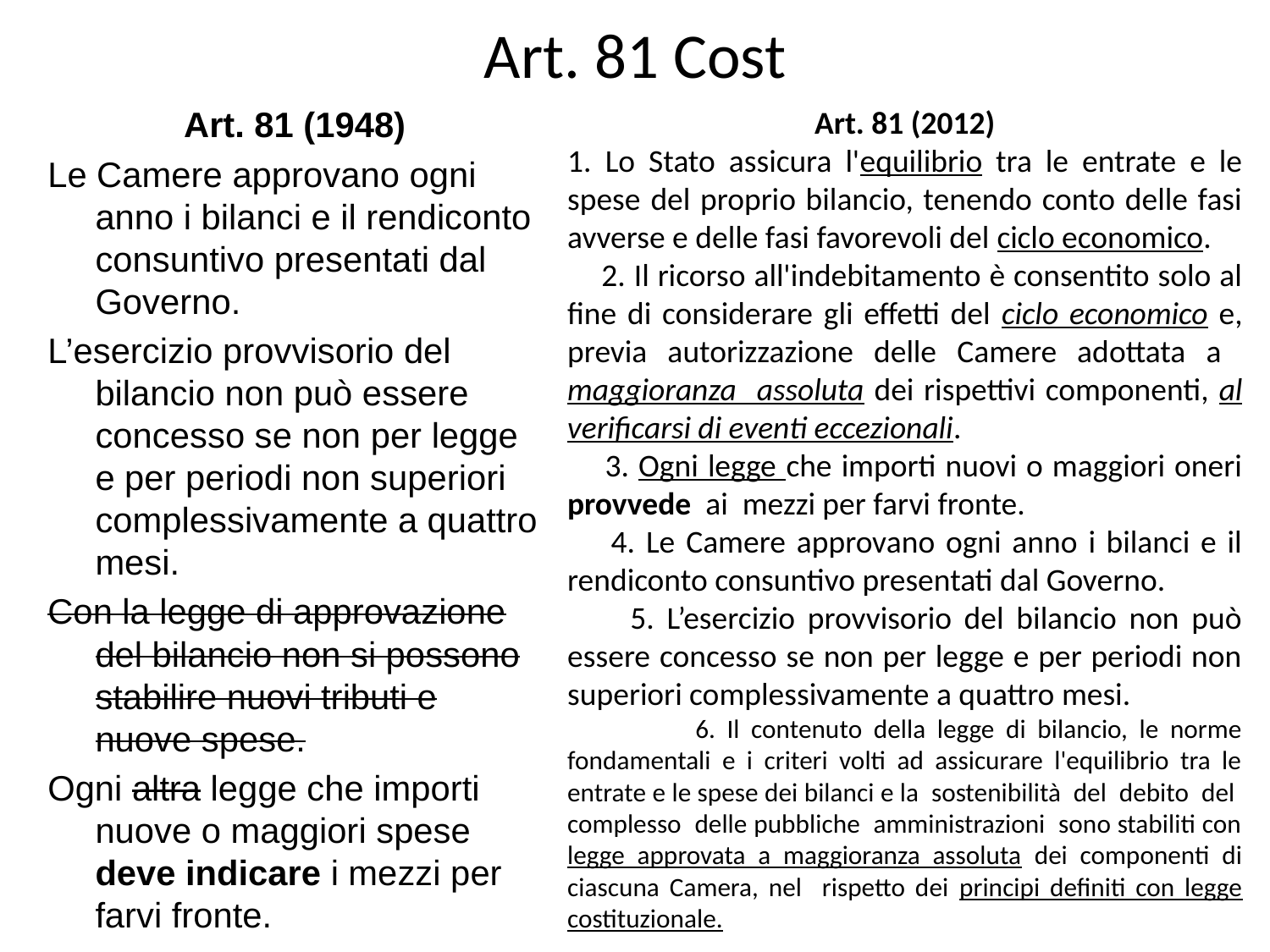

# Art. 81 Cost
Art. 81 (1948)
Le Camere approvano ogni anno i bilanci e il rendiconto consuntivo presentati dal Governo.
L’esercizio provvisorio del bilancio non può essere concesso se non per legge e per periodi non superiori complessivamente a quattro mesi.
Con la legge di approvazione del bilancio non si possono stabilire nuovi tributi e nuove spese.
Ogni altra legge che importi nuove o maggiori spese deve indicare i mezzi per farvi fronte.
Art. 81 (2012)
1. Lo Stato assicura l'equilibrio tra le entrate e le spese del proprio bilancio, tenendo conto delle fasi avverse e delle fasi favorevoli del ciclo economico.
    2. Il ricorso all'indebitamento è consentito solo al fine di considerare gli effetti del ciclo economico e, previa autorizzazione delle Camere adottata a  maggioranza  assoluta dei rispettivi componenti, al verificarsi di eventi eccezionali.
    3. Ogni legge che importi nuovi o maggiori oneri provvede  ai  mezzi per farvi fronte.
    4. Le Camere approvano ogni anno i bilanci e il rendiconto consuntivo presentati dal Governo.
     5. L’esercizio provvisorio del bilancio non può essere concesso se non per legge e per periodi non superiori complessivamente a quattro mesi.
           6. Il contenuto della legge di bilancio, le norme fondamentali e i criteri volti ad assicurare l'equilibrio tra le entrate e le spese dei bilanci e la  sostenibilità  del  debito  del  complesso  delle pubbliche  amministrazioni  sono stabiliti con legge approvata a maggioranza assoluta dei componenti di ciascuna Camera, nel  rispetto dei principi definiti con legge costituzionale.